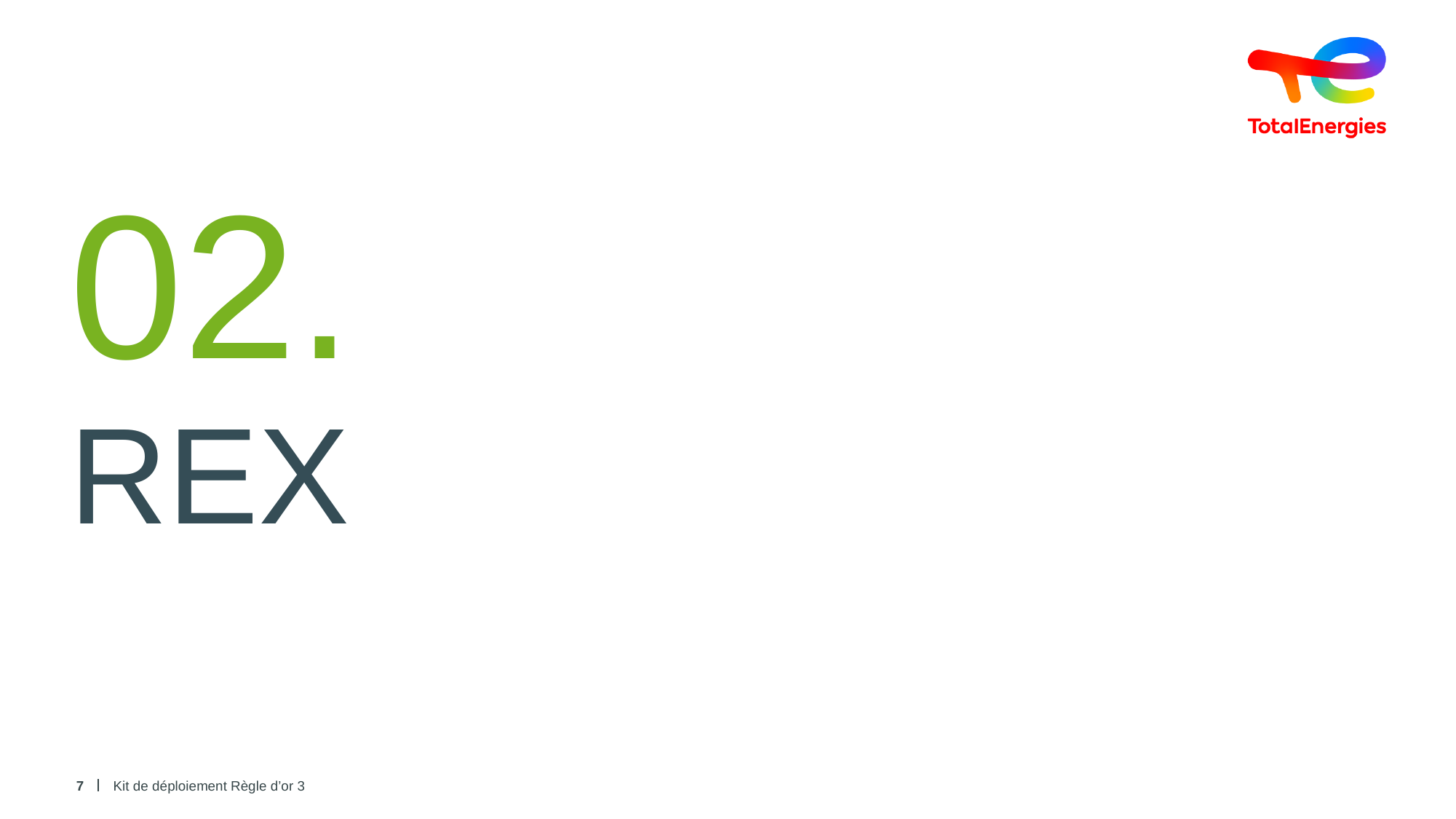

02.
REX
7
Kit de déploiement Règle d’or 3